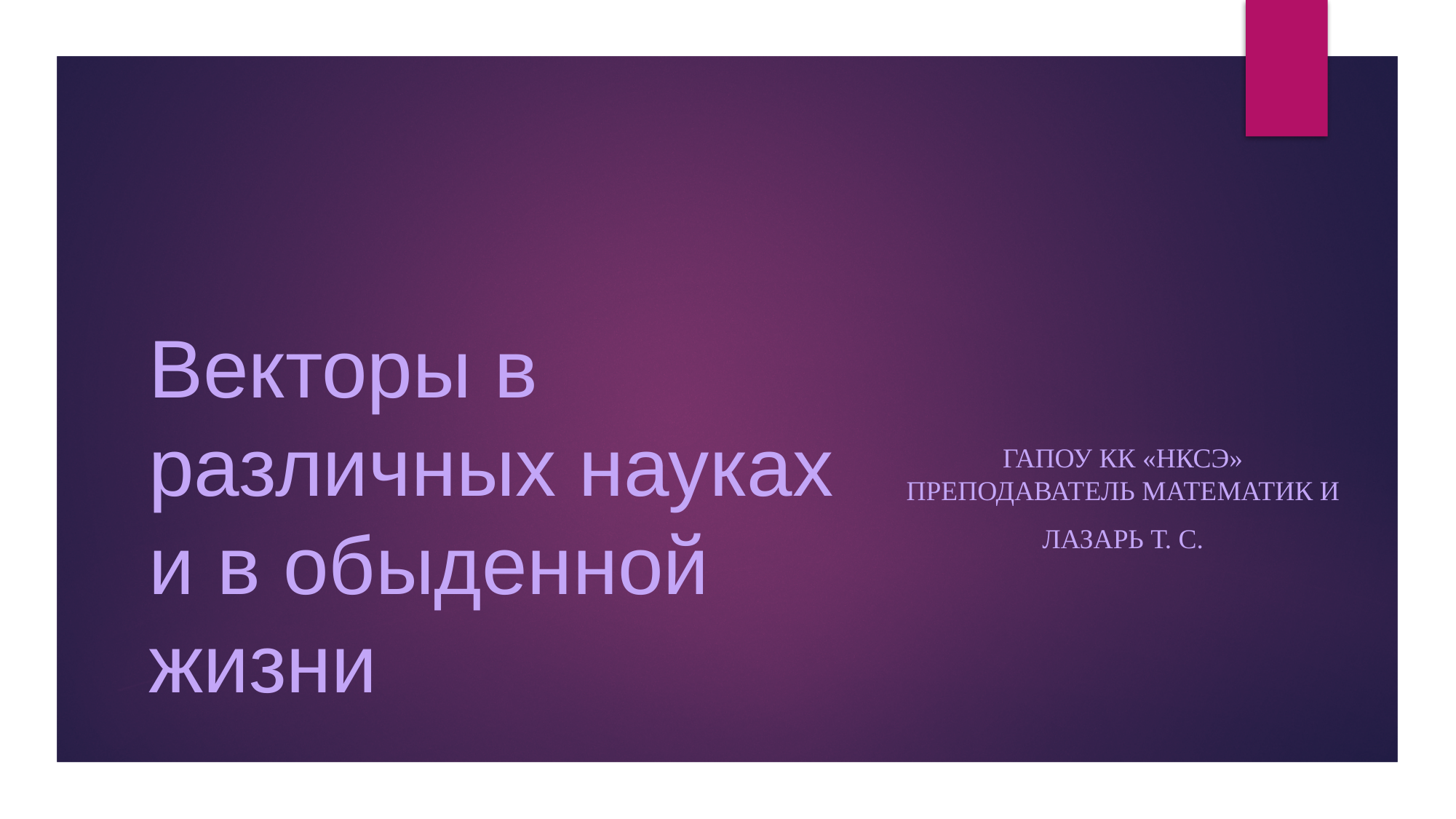

# Векторы в различных науках и в обыденной жизни
ГАПОУ КК «НКСЭ» Преподаватель математик и
Лазарь Т. С.